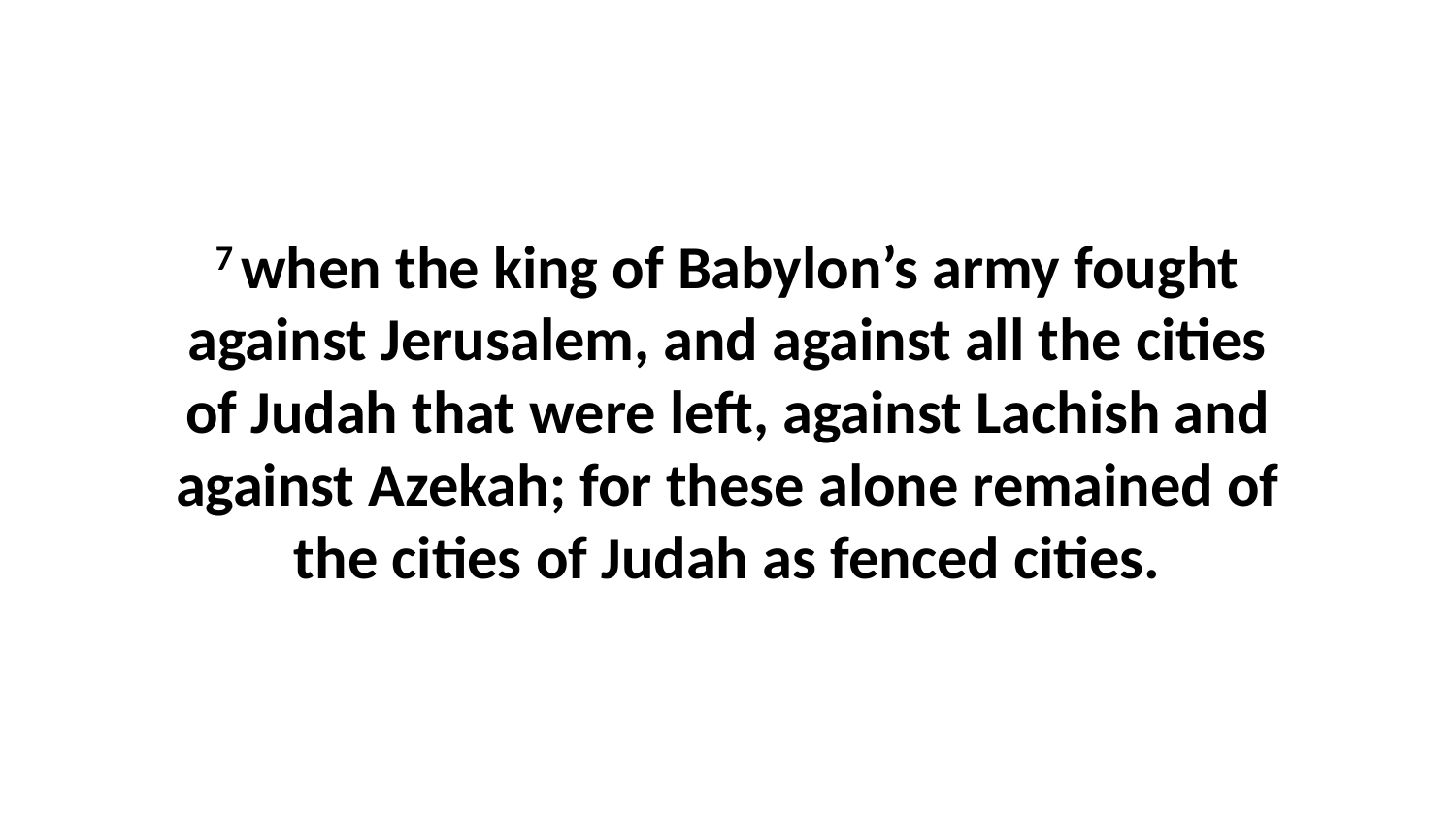

7 when the king of Babylon’s army fought against Jerusalem, and against all the cities of Judah that were left, against Lachish and against Azekah; for these alone remained of the cities of Judah as fenced cities.